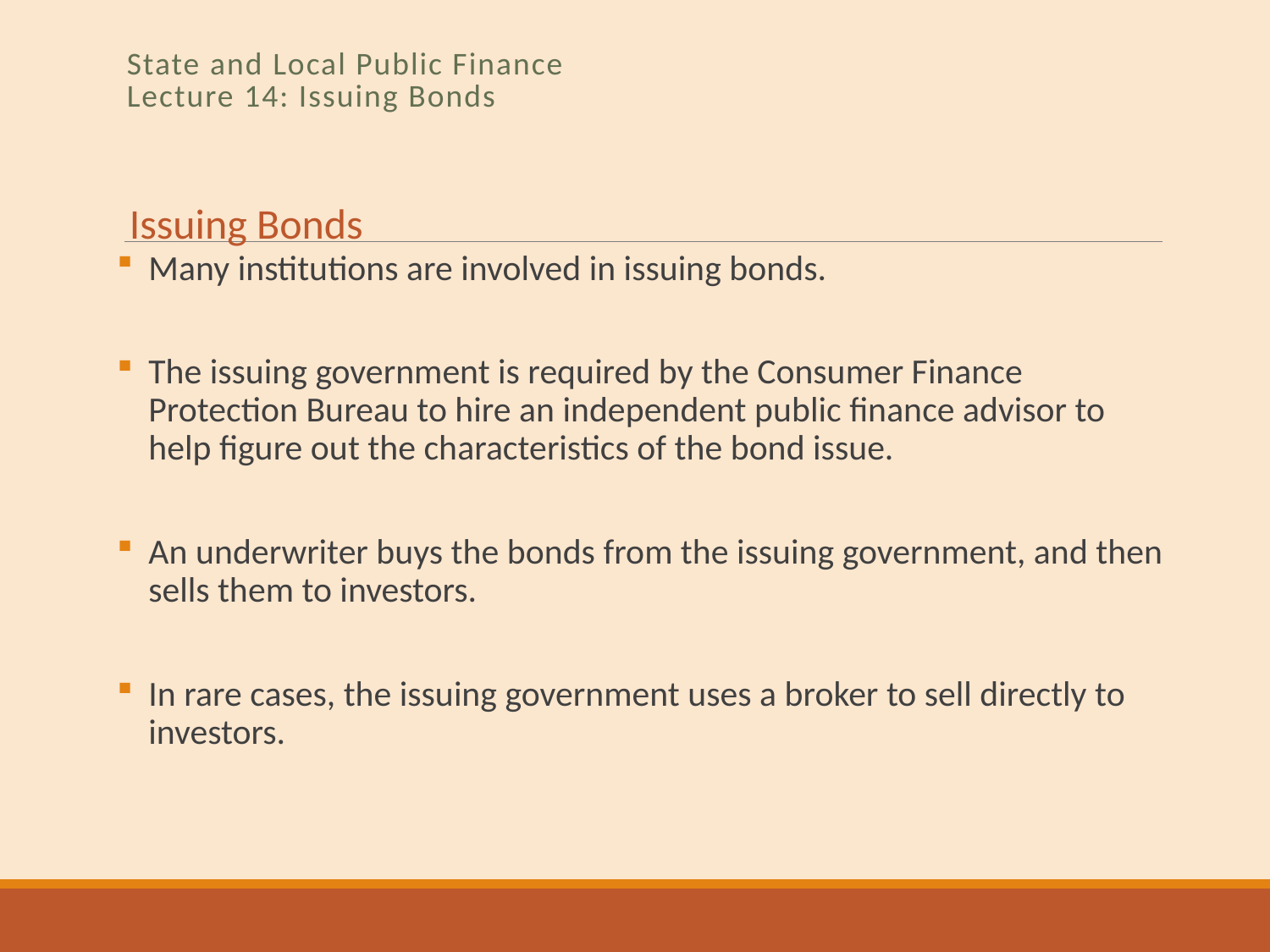

State and Local Public Finance
Lecture 14: Issuing Bonds
Issuing Bonds
Many institutions are involved in issuing bonds.

The issuing government is required by the Consumer Finance Protection Bureau to hire an independent public finance advisor to help figure out the characteristics of the bond issue.

An underwriter buys the bonds from the issuing government, and then sells them to investors.

In rare cases, the issuing government uses a broker to sell directly to investors.